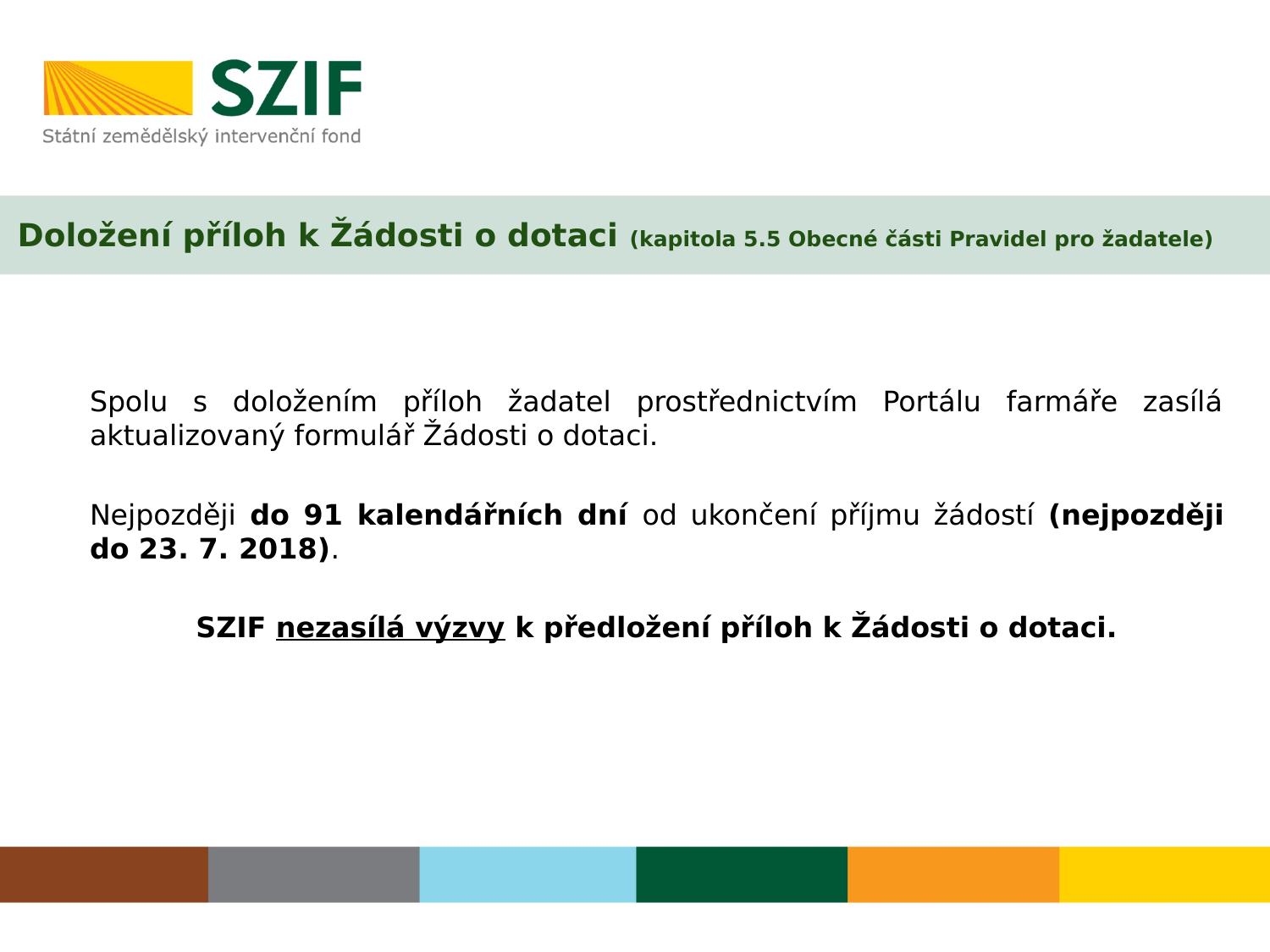

# Doložení příloh k Žádosti o dotaci (kapitola 5.5 Obecné části Pravidel pro žadatele)

Spolu s doložením příloh žadatel prostřednictvím Portálu farmáře zasílá aktualizovaný formulář Žádosti o dotaci.

Nejpozději do 91 kalendářních dní od ukončení příjmu žádostí (nejpozději do 23. 7. 2018).

SZIF nezasílá výzvy k předložení příloh k Žádosti o dotaci.